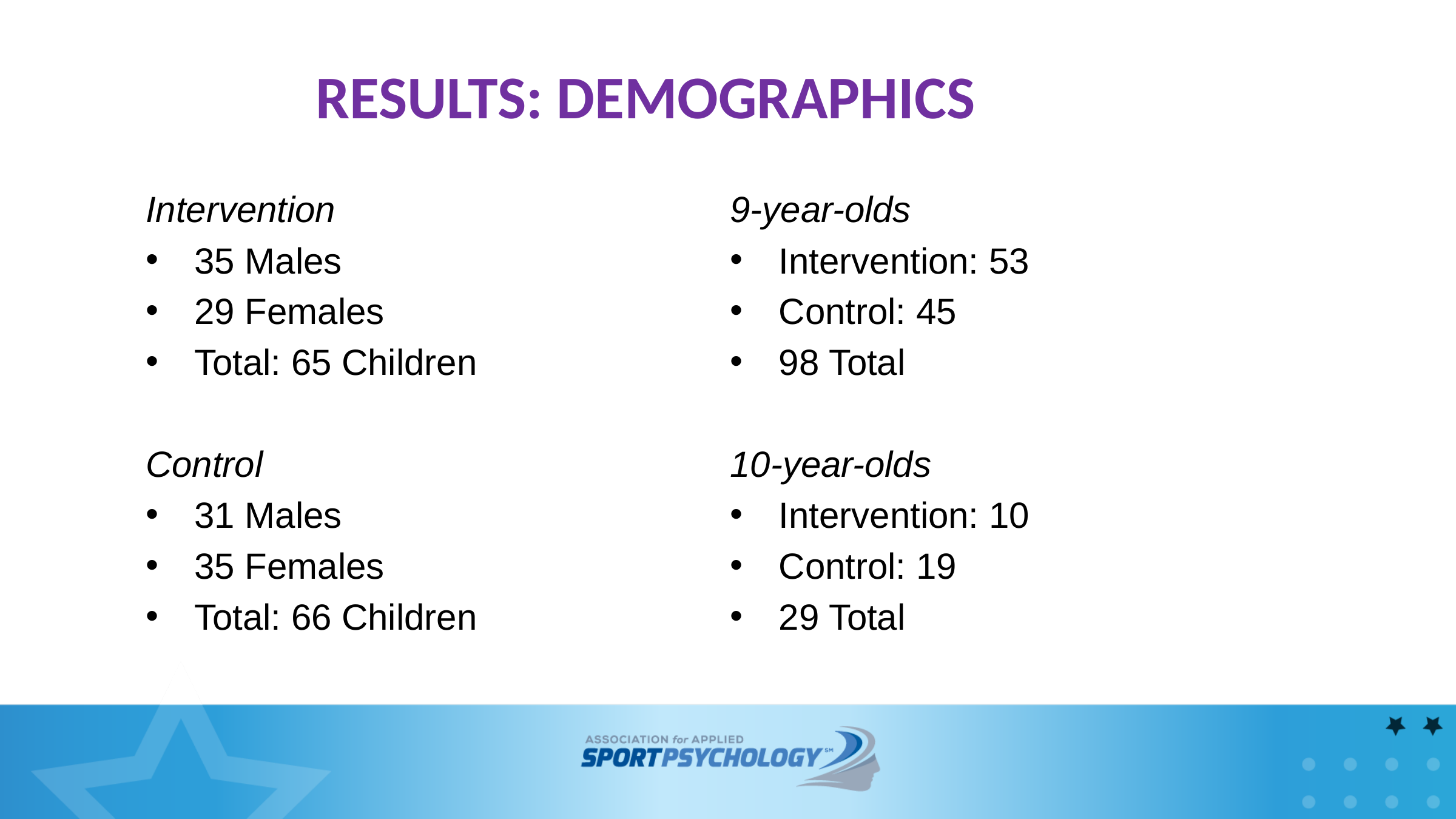

# RESULTS: DEMOGRAPHICS
Intervention
35 Males
29 Females
Total: 65 Children

Control
31 Males
35 Females
Total: 66 Children

9-year-olds
Intervention: 53
Control: 45
98 Total

10-year-olds
Intervention: 10
Control: 19
29 Total